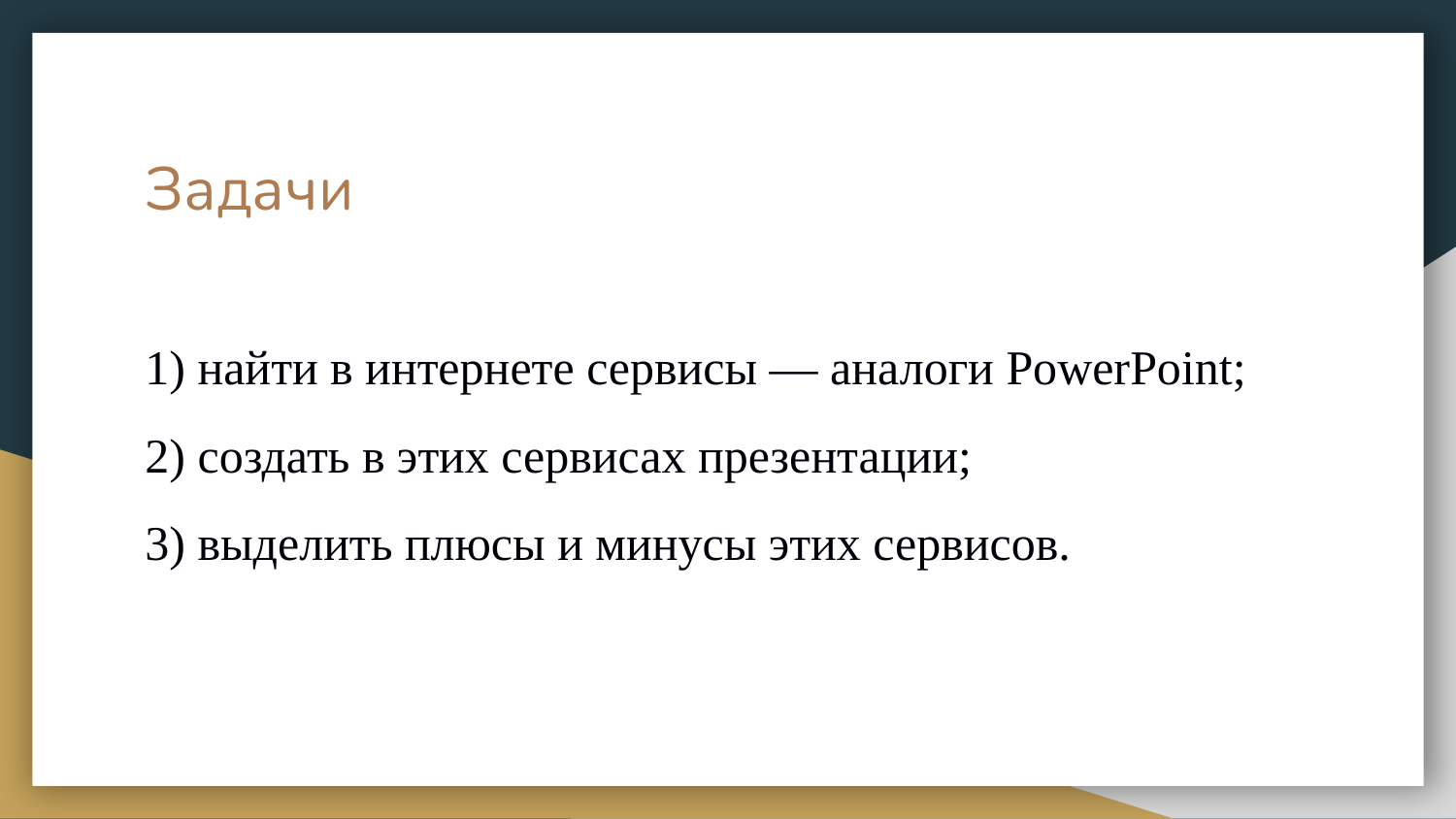

# Задачи
1) найти в интернете сервисы — аналоги PowerPoint;
2) создать в этих сервисах презентации;
3) выделить плюсы и минусы этих сервисов.